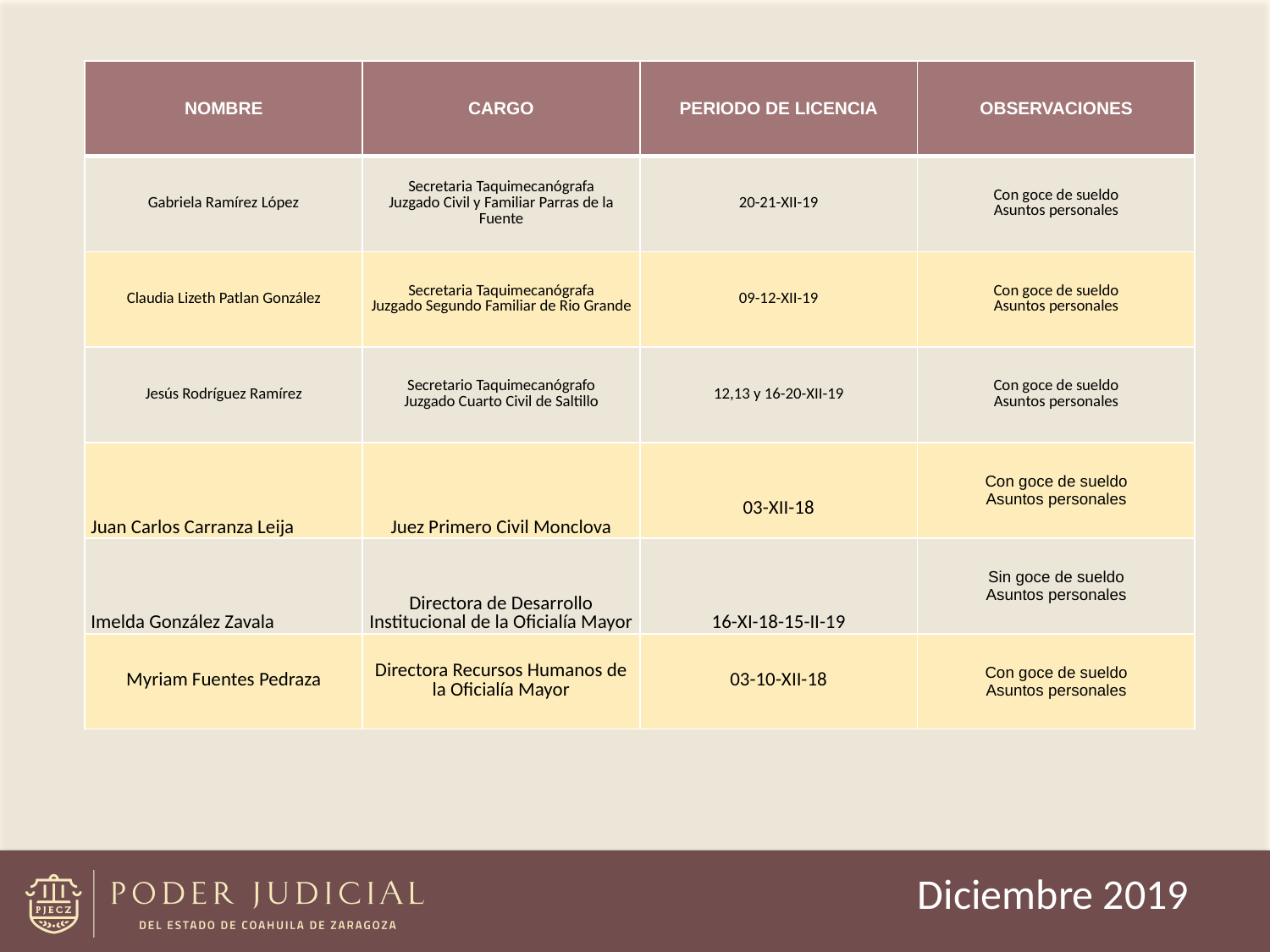

| NOMBRE | CARGO | PERIODO DE LICENCIA | OBSERVACIONES |
| --- | --- | --- | --- |
| Gabriela Ramírez López | Secretaria Taquimecanógrafa Juzgado Civil y Familiar Parras de la Fuente | 20-21-XII-19 | Con goce de sueldo Asuntos personales |
| Claudia Lizeth Patlan González | Secretaria Taquimecanógrafa Juzgado Segundo Familiar de Rio Grande | 09-12-XII-19 | Con goce de sueldo Asuntos personales |
| Jesús Rodríguez Ramírez | Secretario Taquimecanógrafo Juzgado Cuarto Civil de Saltillo | 12,13 y 16-20-XII-19 | Con goce de sueldo Asuntos personales |
| Juan Carlos Carranza Leija | Juez Primero Civil Monclova | 03-XII-18 | Con goce de sueldo Asuntos personales |
| Imelda González Zavala | Directora de Desarrollo Institucional de la Oficialía Mayor | 16-XI-18-15-II-19 | Sin goce de sueldo Asuntos personales |
| Myriam Fuentes Pedraza | Directora Recursos Humanos de la Oficialía Mayor | 03-10-XII-18 | Con goce de sueldo Asuntos personales |
Diciembre 2019